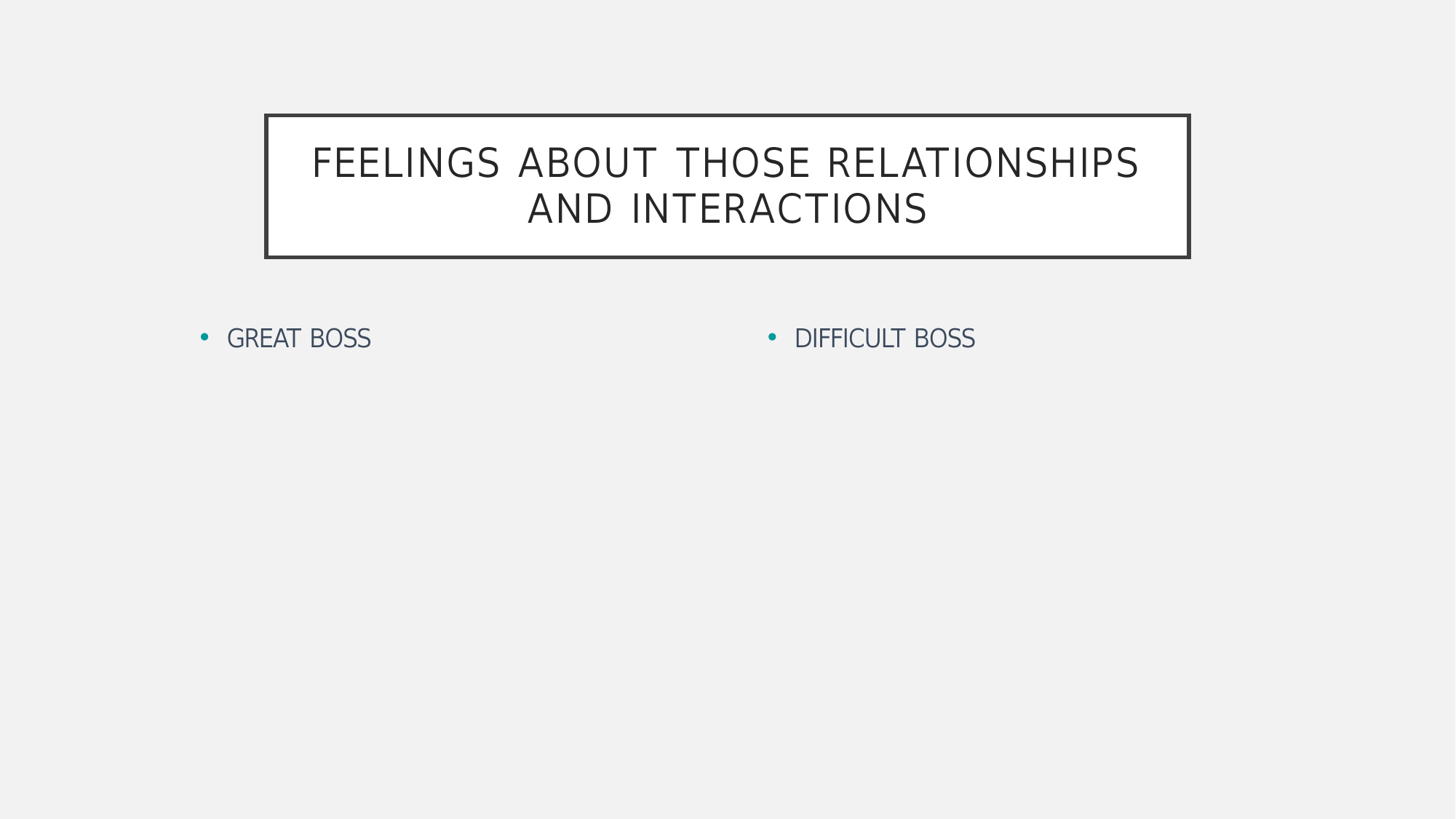

# FEELINGS ABOUT THOSE RELATIONSHIPS AND INTERACTIONS
GREAT BOSS
DIFFICULT BOSS